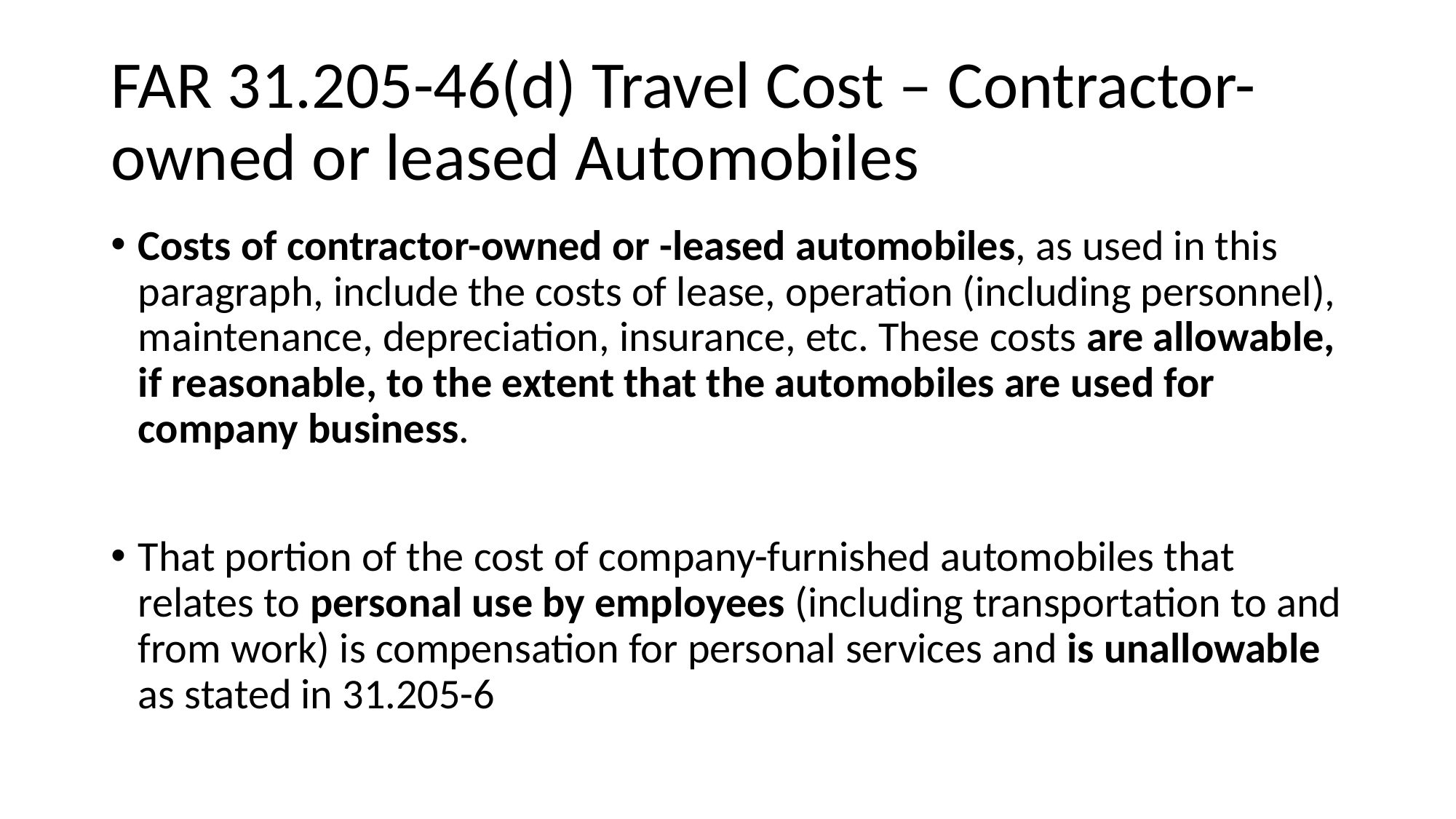

# FAR 31.205-46(d) Travel Cost – Contractor-owned or leased Automobiles
Costs of contractor-owned or -leased automobiles, as used in this paragraph, include the costs of lease, operation (including personnel), maintenance, depreciation, insurance, etc. These costs are allowable, if reasonable, to the extent that the automobiles are used for company business.

That portion of the cost of company-furnished automobiles that relates to personal use by employees (including transportation to and from work) is compensation for personal services and is unallowable as stated in 31.205-6